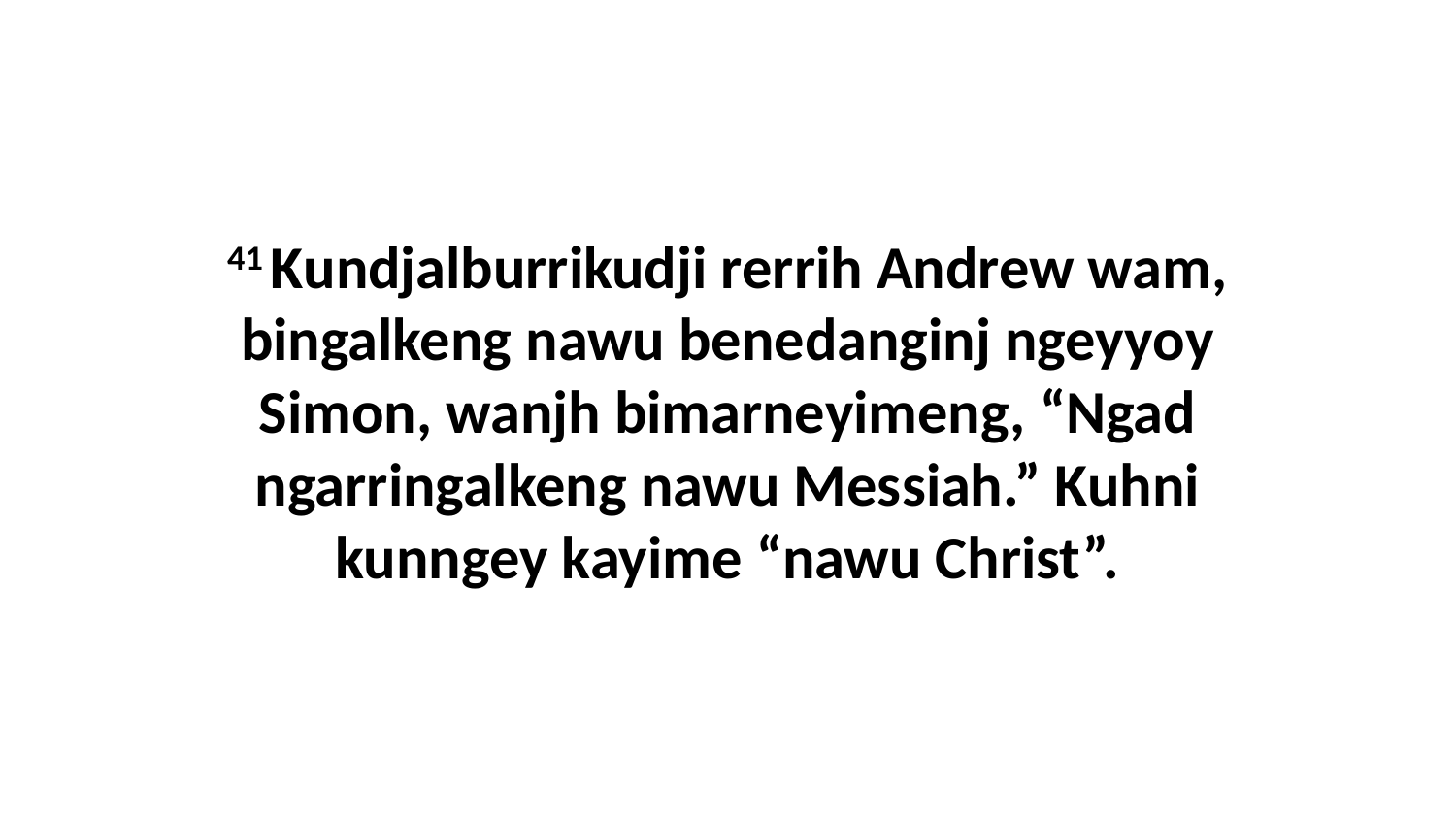

41 Kundjalburrikudji rerrih Andrew wam, bingalkeng nawu benedanginj ngeyyoy Simon, wanjh bimarneyimeng, “Ngad ngarringalkeng nawu Messiah.” Kuhni kunngey kayime “nawu Christ”.